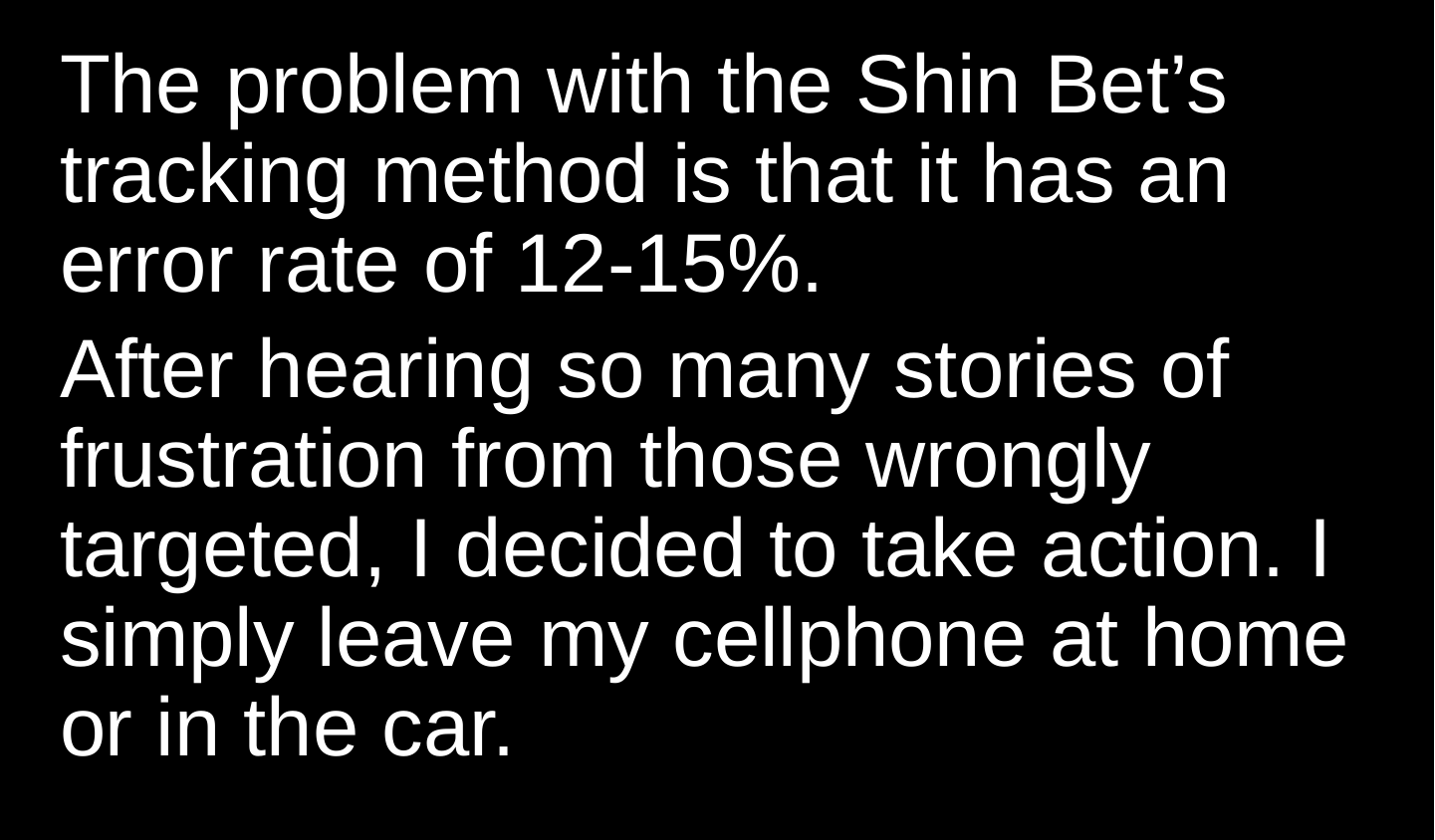

The problem with the Shin Bet’s tracking method is that it has an error rate of 12-15%.
After hearing so many stories of frustration from those wrongly targeted, I decided to take action. I simply leave my cellphone at home or in the car.